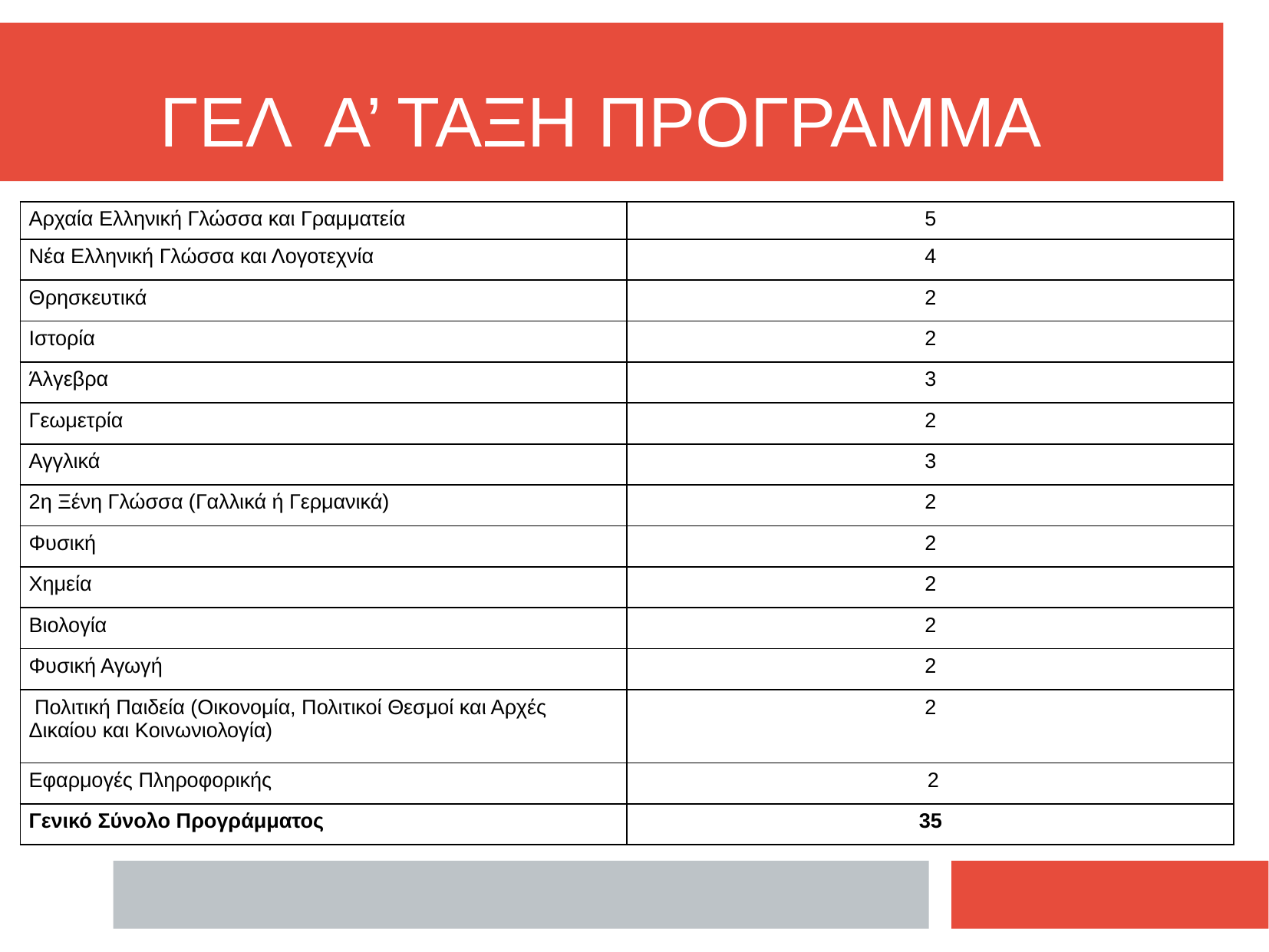

# ΓΕΛ  Α’ ΤΑΞΗ ΠΡΟΓΡΑΜΜΑ
| Αρχαία Ελληνική Γλώσσα και Γραμματεία | 5 |
| --- | --- |
| Νέα Ελληνική Γλώσσα και Λογοτεχνία | 4 |
| Θρησκευτικά | 2 |
| Ιστορία | 2 |
| Άλγεβρα | 3 |
| Γεωμετρία | 2 |
| Αγγλικά | 3 |
| 2η Ξένη Γλώσσα (Γαλλικά ή Γερμανικά) | 2 |
| Φυσική | 2 |
| Χημεία | 2 |
| Βιολογία | 2 |
| Φυσική Αγωγή | 2 |
| Πολιτική Παιδεία (Οικονομία, Πολιτικοί Θεσμοί και Αρχές Δικαίου και Κοινωνιολογία) | 2 |
| Εφαρμογές Πληροφορικής | 2 |
| Γενικό Σύνολο Προγράμματος | 35 |